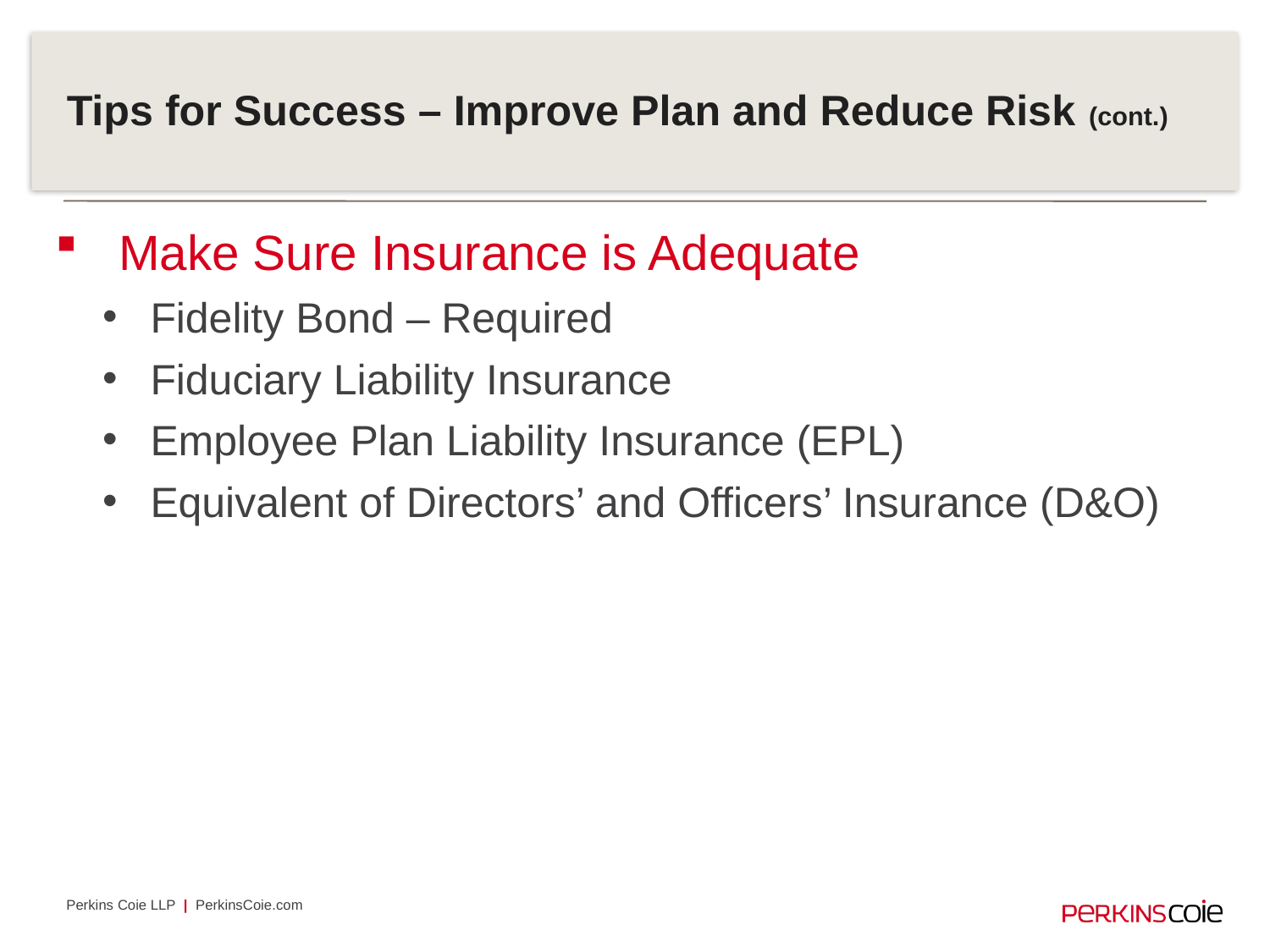

# Tips for Success – Improve Plan and Reduce Risk (cont.)
Make Sure Insurance is Adequate
Fidelity Bond – Required
Fiduciary Liability Insurance
Employee Plan Liability Insurance (EPL)
Equivalent of Directors’ and Officers’ Insurance (D&O)